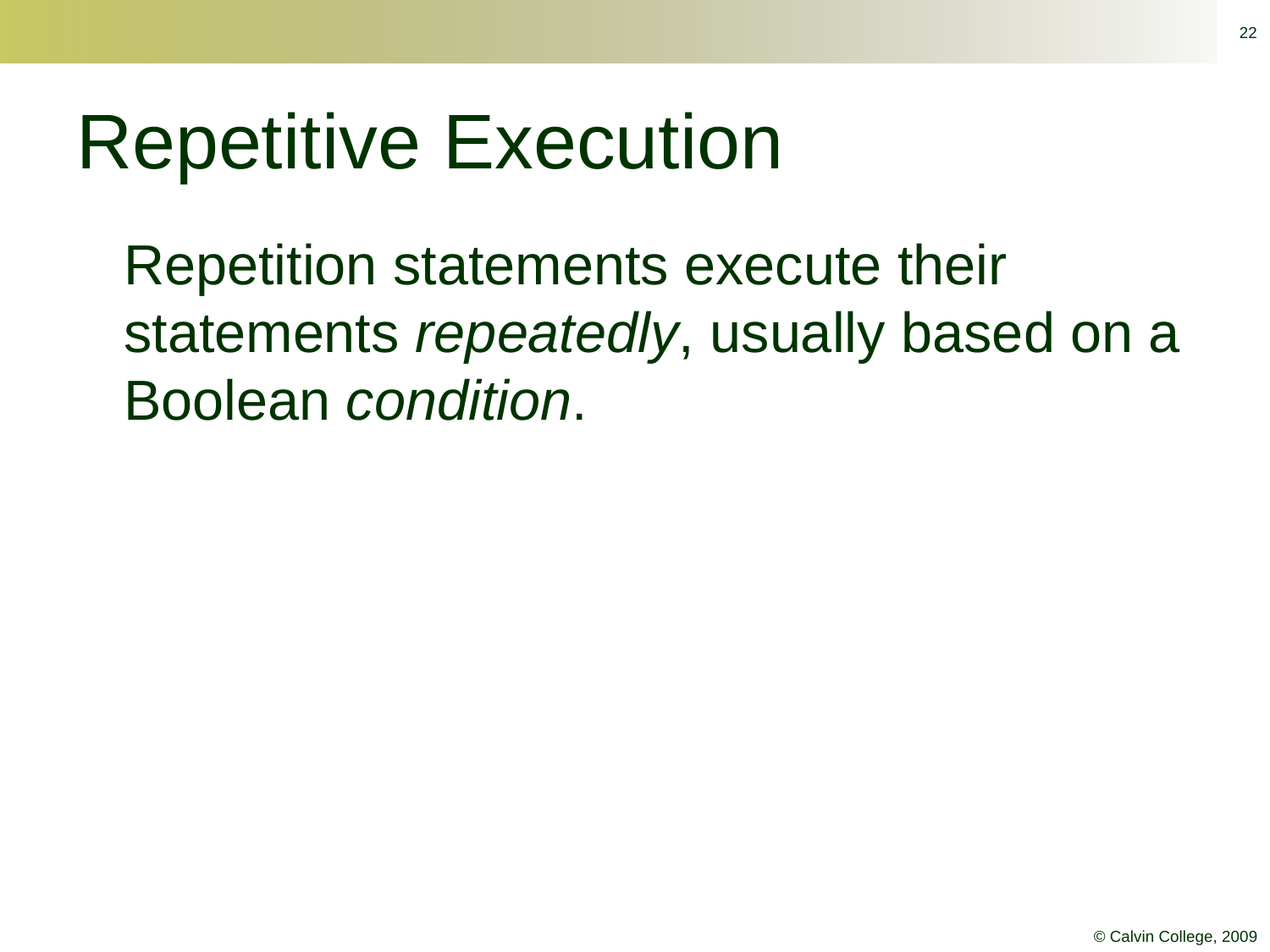

22
# Repetitive Execution
Repetition statements execute their statements repeatedly, usually based on a Boolean condition.